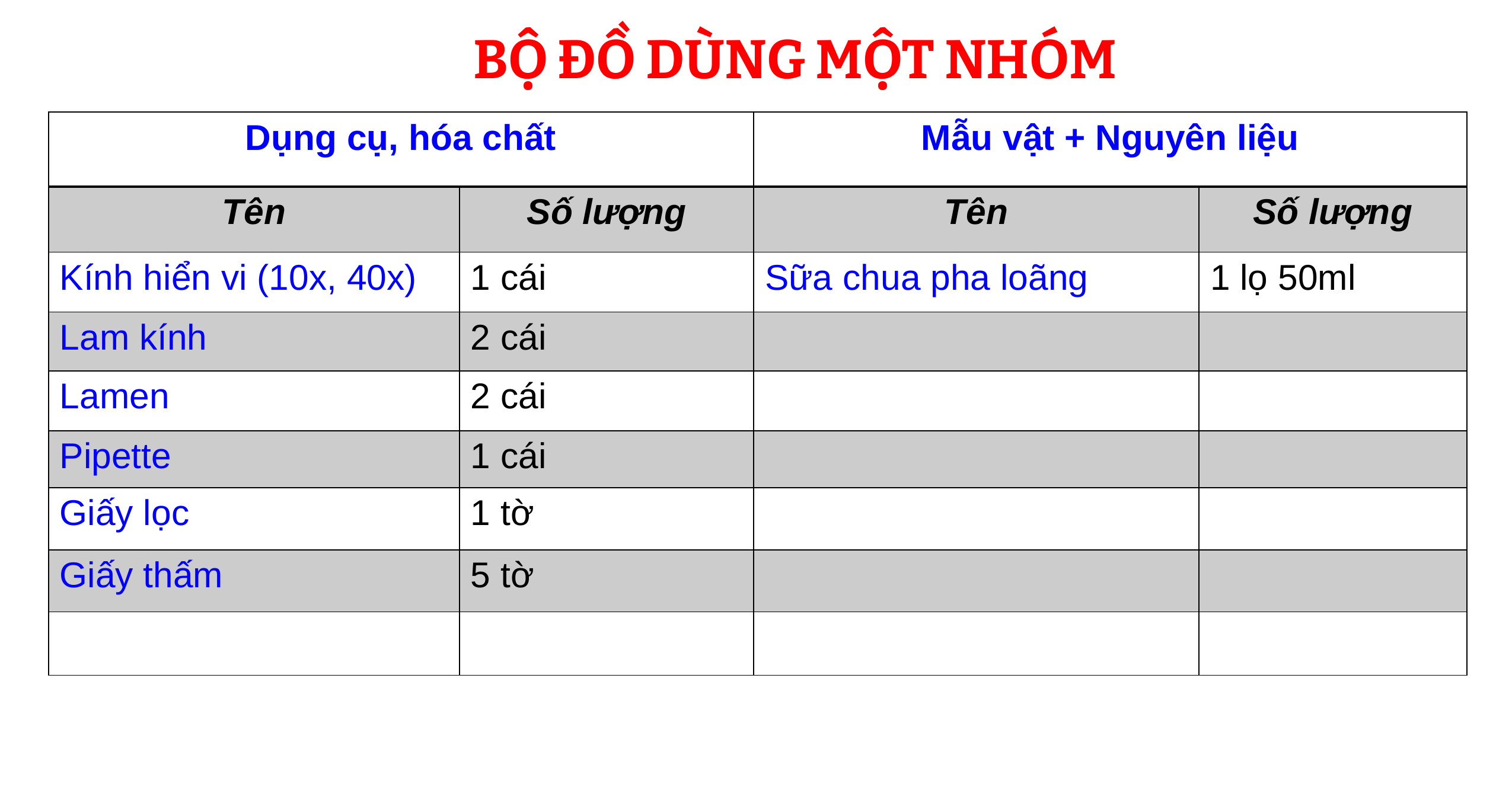

BỘ ĐỒ DÙNG MỘT NHÓM
| Dụng cụ, hóa chất |  | Mẫu vật + Nguyên liệu |  |
| --- | --- | --- | --- |
| Tên | Số lượng | Tên | Số lượng |
| Kính hiển vi (10x, 40x) | 1 cái | Sữa chua pha loãng | 1 lọ 50ml |
| Lam kính | 2 cái |  |  |
| Lamen | 2 cái |  |  |
| Pipette | 1 cái |  |  |
| Giấy lọc | 1 tờ |  |  |
| Giấy thấm | 5 tờ |  |  |
|  |  |  |  |